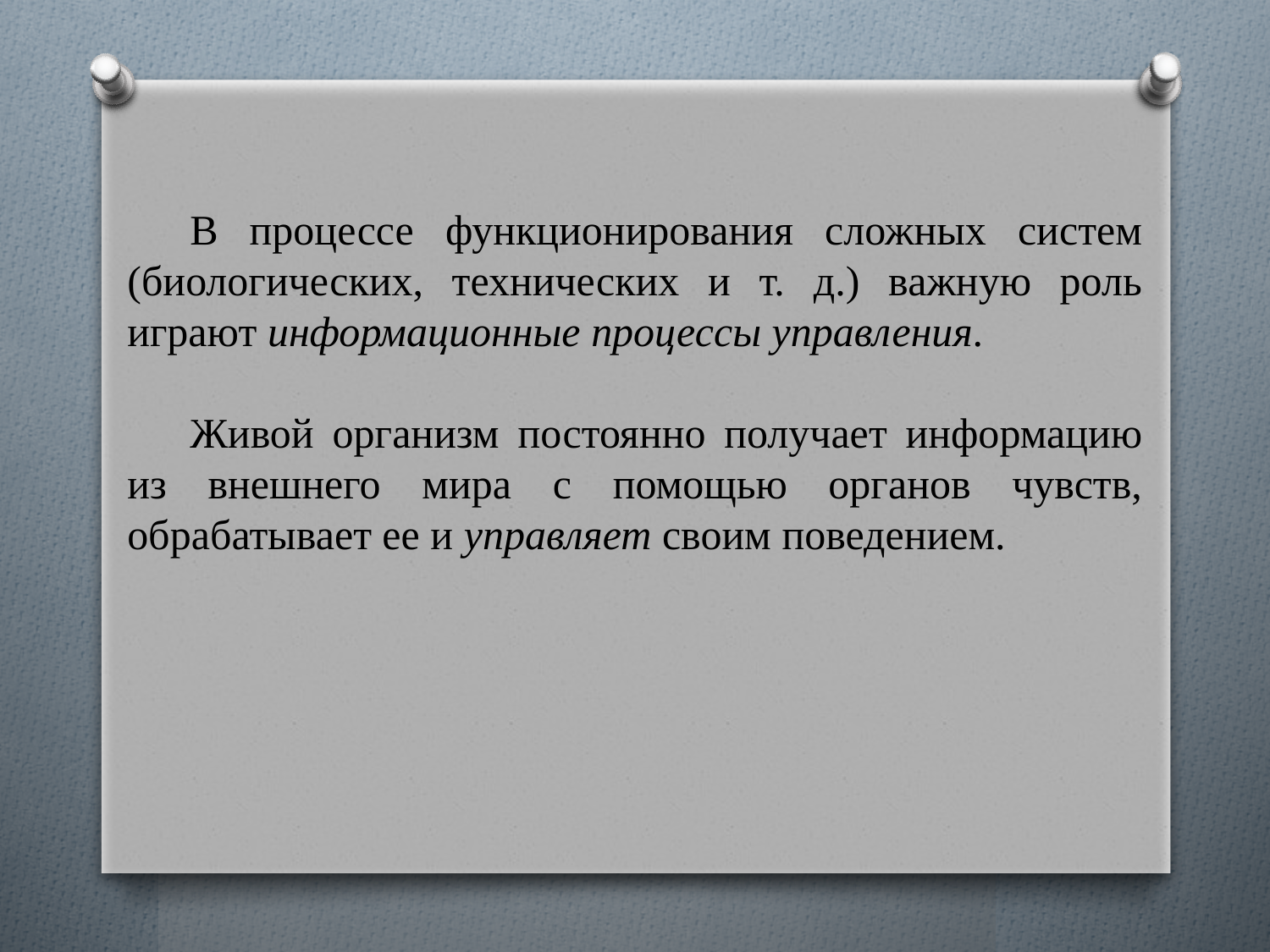

В процессе функционирования сложных систем (биологических, технических и т. д.) важную роль играют информационные процессы управления.

Живой организм постоянно получает информацию из внешнего мира с помощью органов чувств, обрабатывает ее и управляет своим поведением.